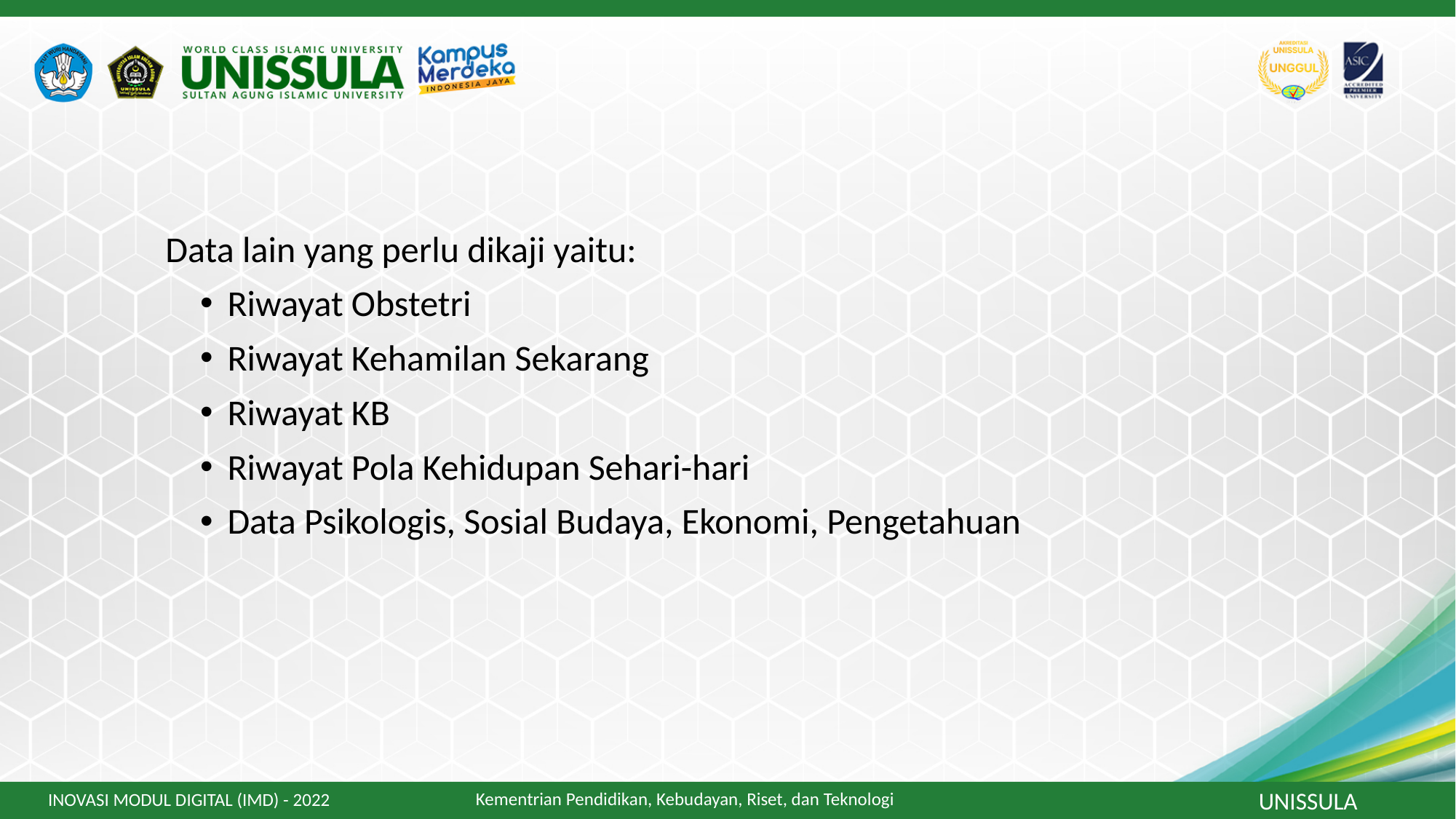

Data lain yang perlu dikaji yaitu:
Riwayat Obstetri
Riwayat Kehamilan Sekarang
Riwayat KB
Riwayat Pola Kehidupan Sehari-hari
Data Psikologis, Sosial Budaya, Ekonomi, Pengetahuan